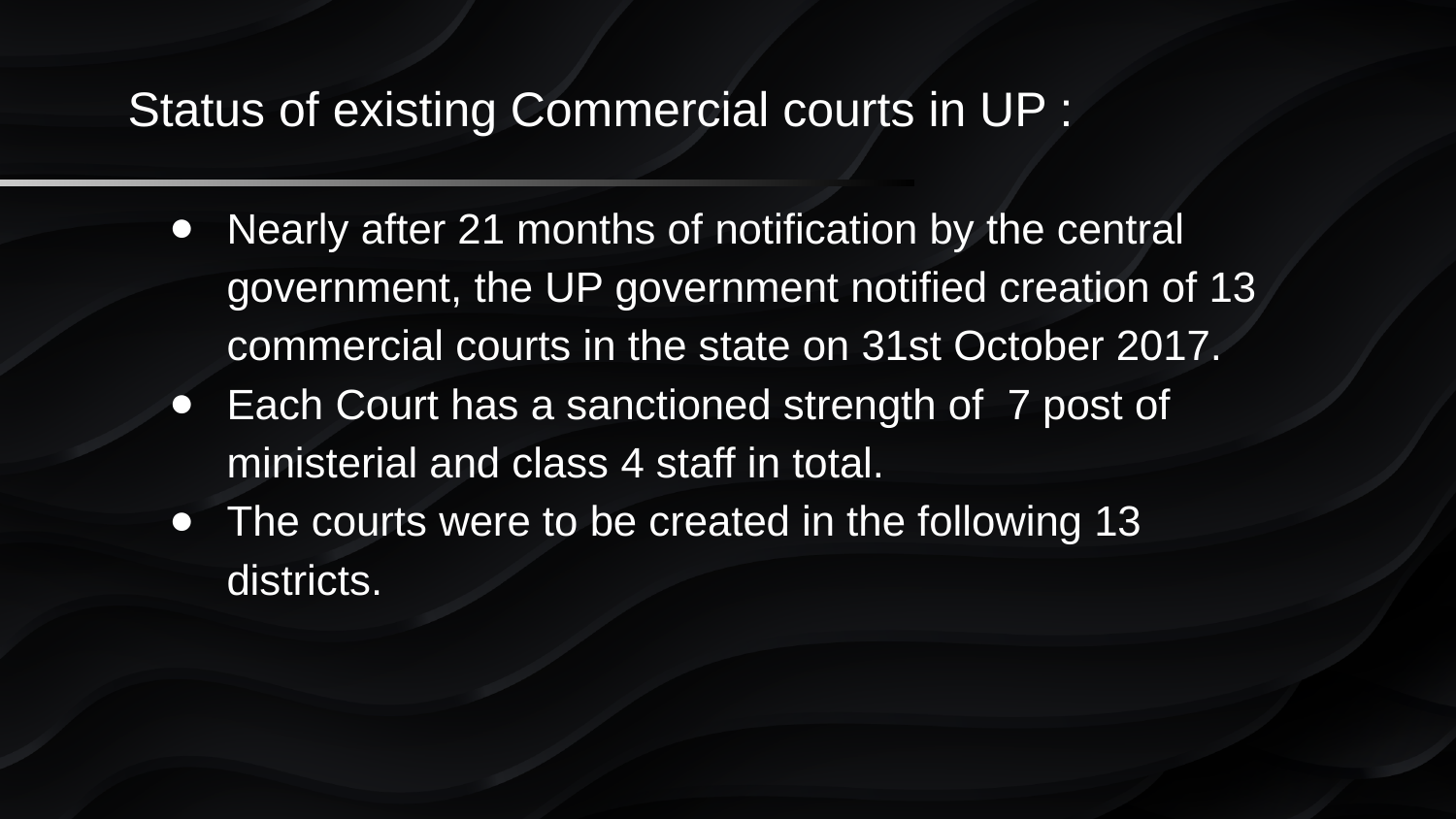

# Status of existing Commercial courts in UP :
Nearly after 21 months of notification by the central government, the UP government notified creation of 13 commercial courts in the state on 31st October 2017.
Each Court has a sanctioned strength of  7 post of ministerial and class 4 staff in total.
The courts were to be created in the following 13 districts.